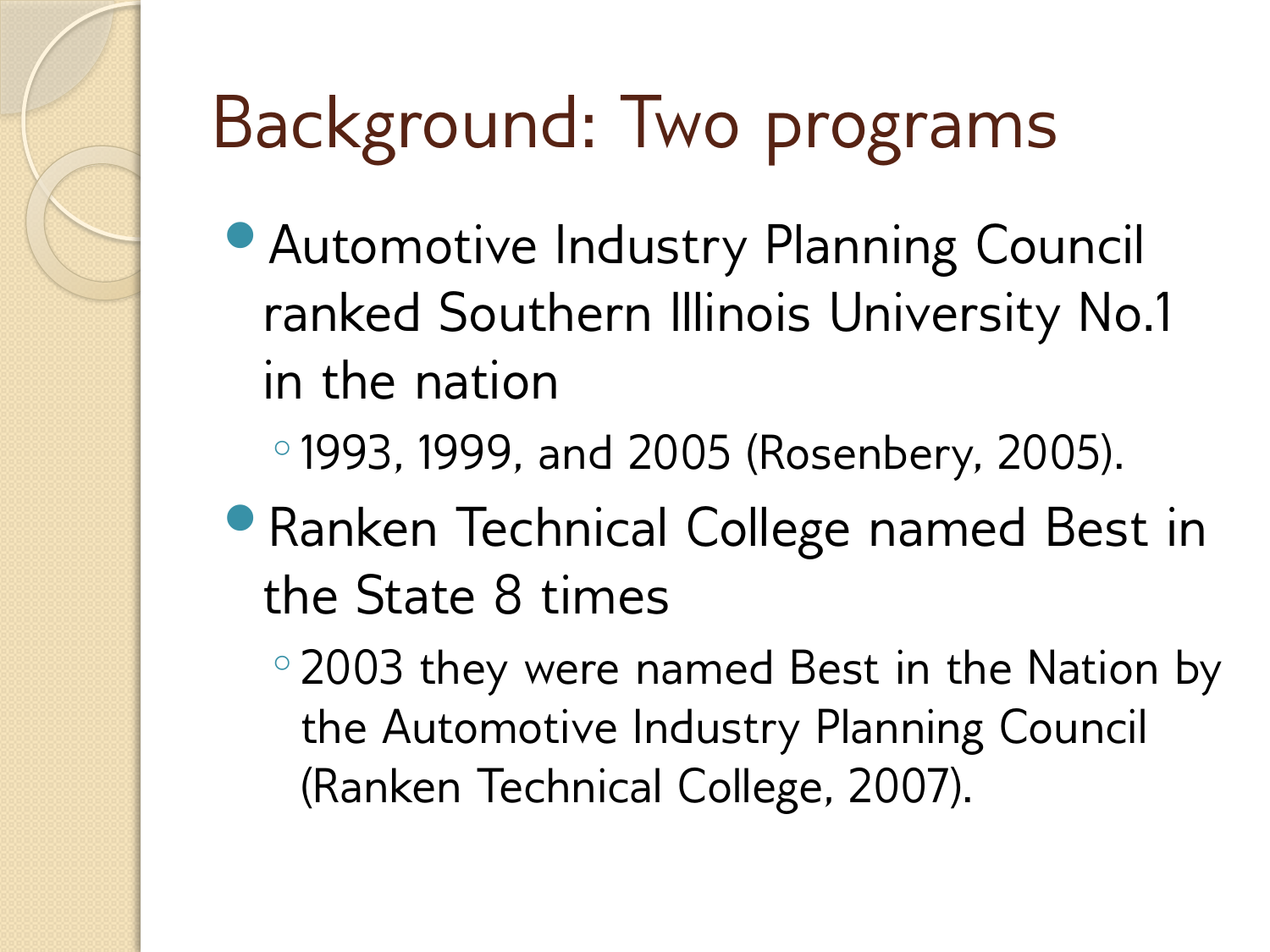

# Background: Two programs
Automotive Industry Planning Council  ranked Southern Illinois University No.1 in the nation
1993, 1999, and 2005 (Rosenbery, 2005).
Ranken Technical College named Best in the State 8 times
2003 they were named Best in the Nation by the Automotive Industry Planning Council (Ranken Technical College, 2007).